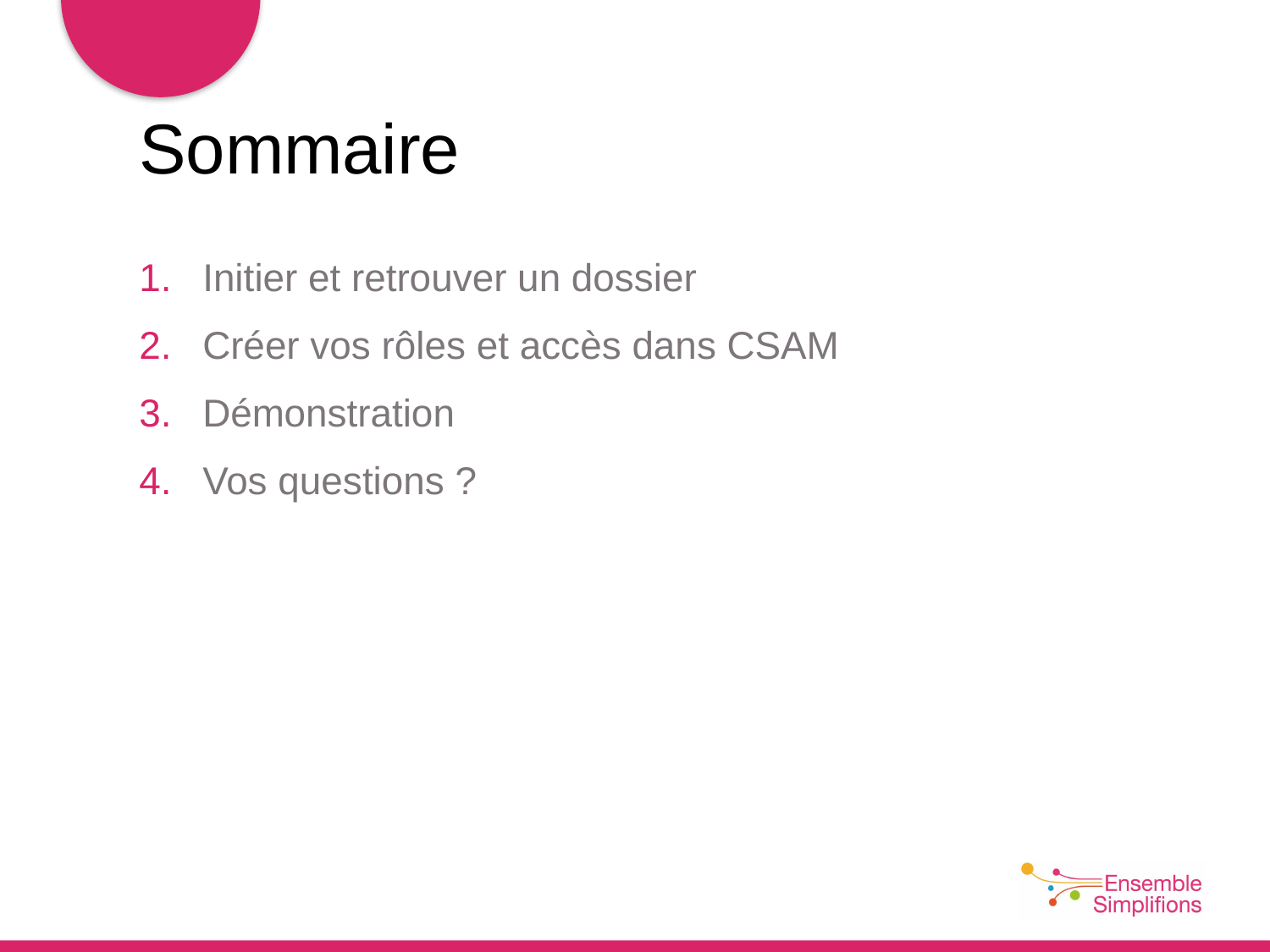

# Sommaire
Initier et retrouver un dossier
Créer vos rôles et accès dans CSAM
Démonstration
Vos questions ?